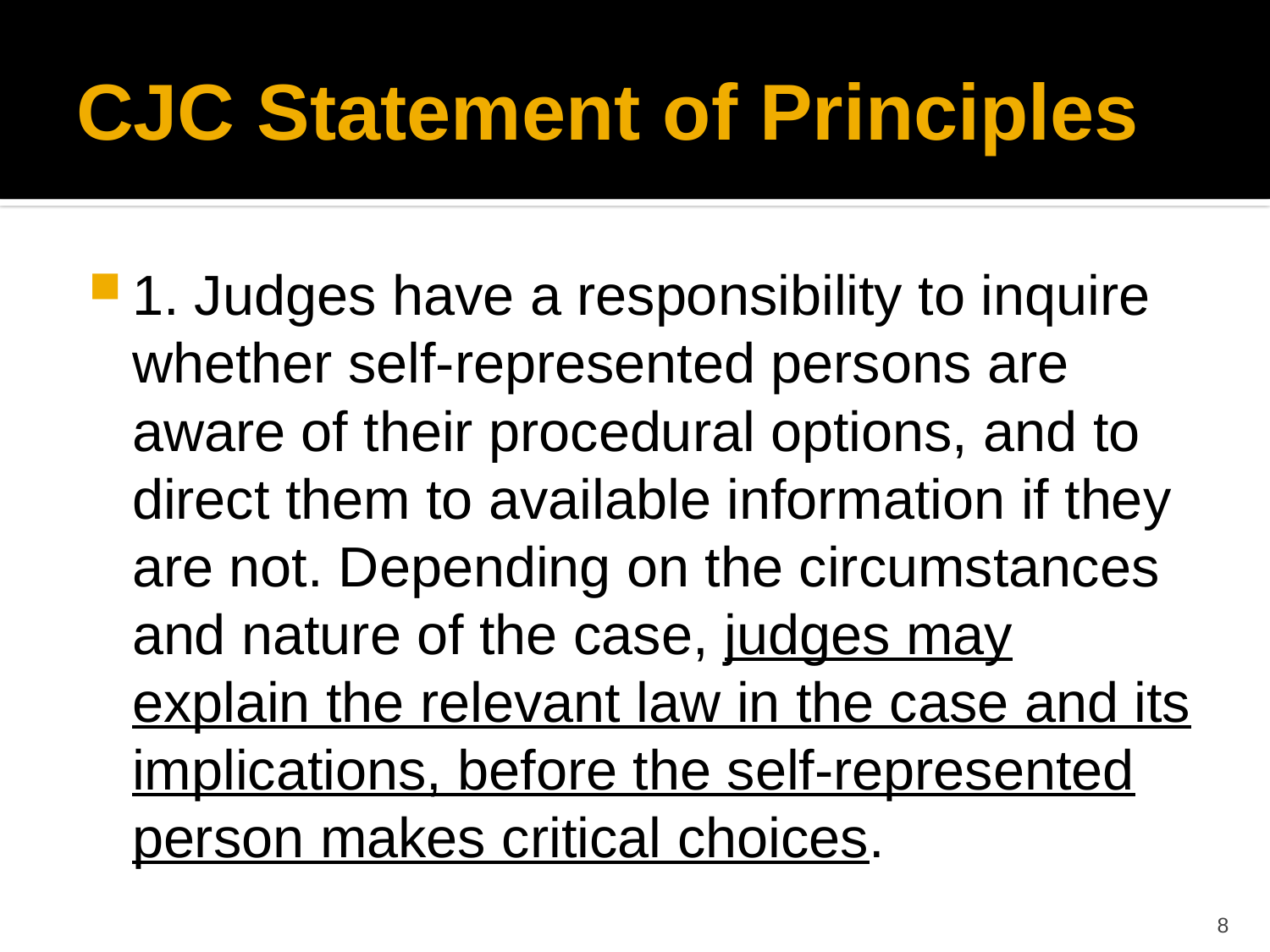

# CJC Statement of Principles
1. Judges have a responsibility to inquire whether self-represented persons are aware of their procedural options, and to direct them to available information if they are not. Depending on the circumstances and nature of the case, judges may explain the relevant law in the case and its implications, before the self-represented person makes critical choices.
8